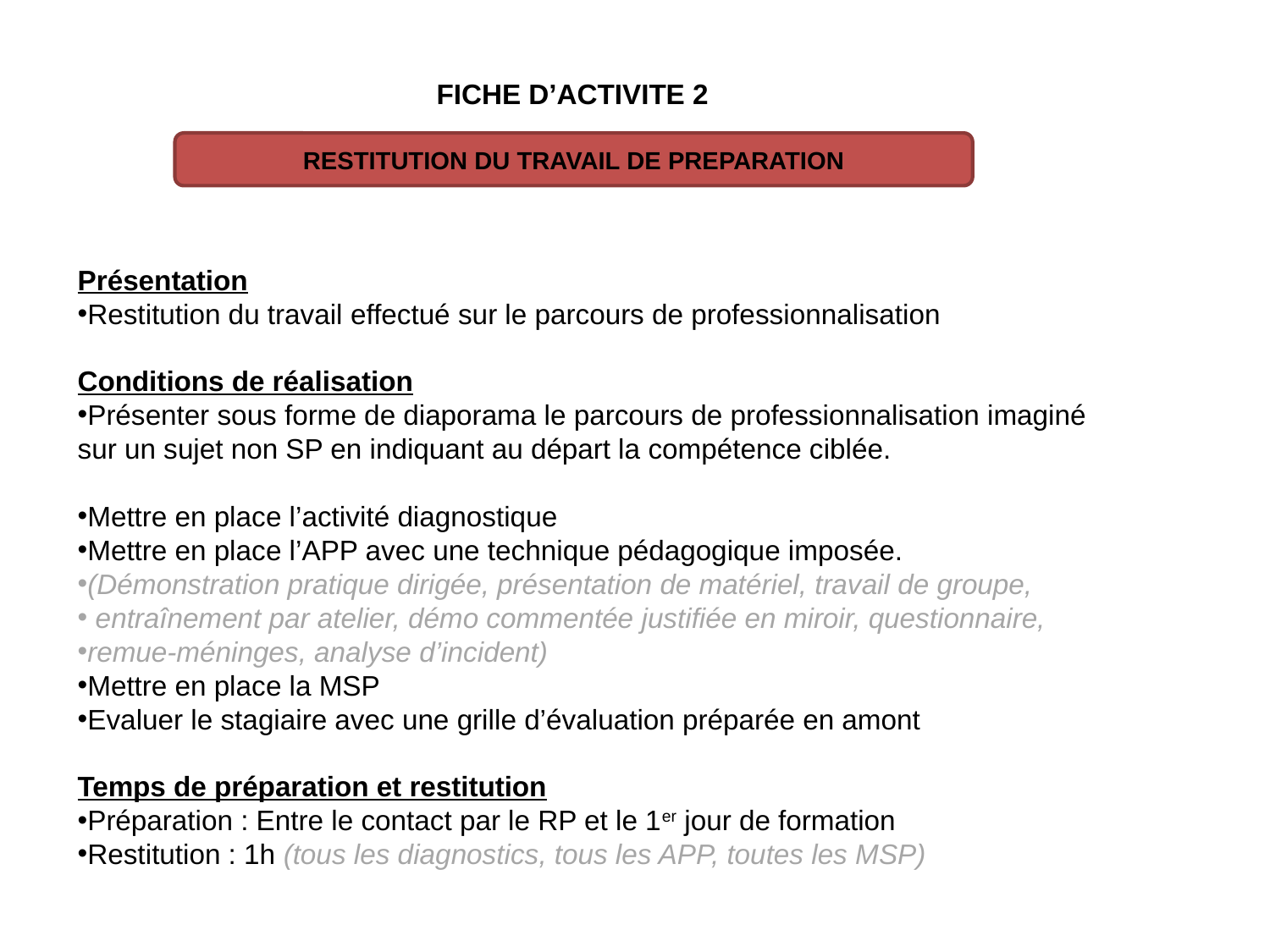

FICHE D’ACTIVITE 2

RESTITUTION DU TRAVAIL DE PREPARATION

Présentation
Restitution du travail effectué sur le parcours de professionnalisation

Conditions de réalisation
Présenter sous forme de diaporama le parcours de professionnalisation imaginé
sur un sujet non SP en indiquant au départ la compétence ciblée.

Mettre en place l’activité diagnostique
Mettre en place l’APP avec une technique pédagogique imposée.
(Démonstration pratique dirigée, présentation de matériel, travail de groupe,
 entraînement par atelier, démo commentée justifiée en miroir, questionnaire,
remue-méninges, analyse d’incident)
Mettre en place la MSP
Evaluer le stagiaire avec une grille d’évaluation préparée en amont

Temps de préparation et restitution
Préparation : Entre le contact par le RP et le 1er jour de formation
Restitution : 1h (tous les diagnostics, tous les APP, toutes les MSP)